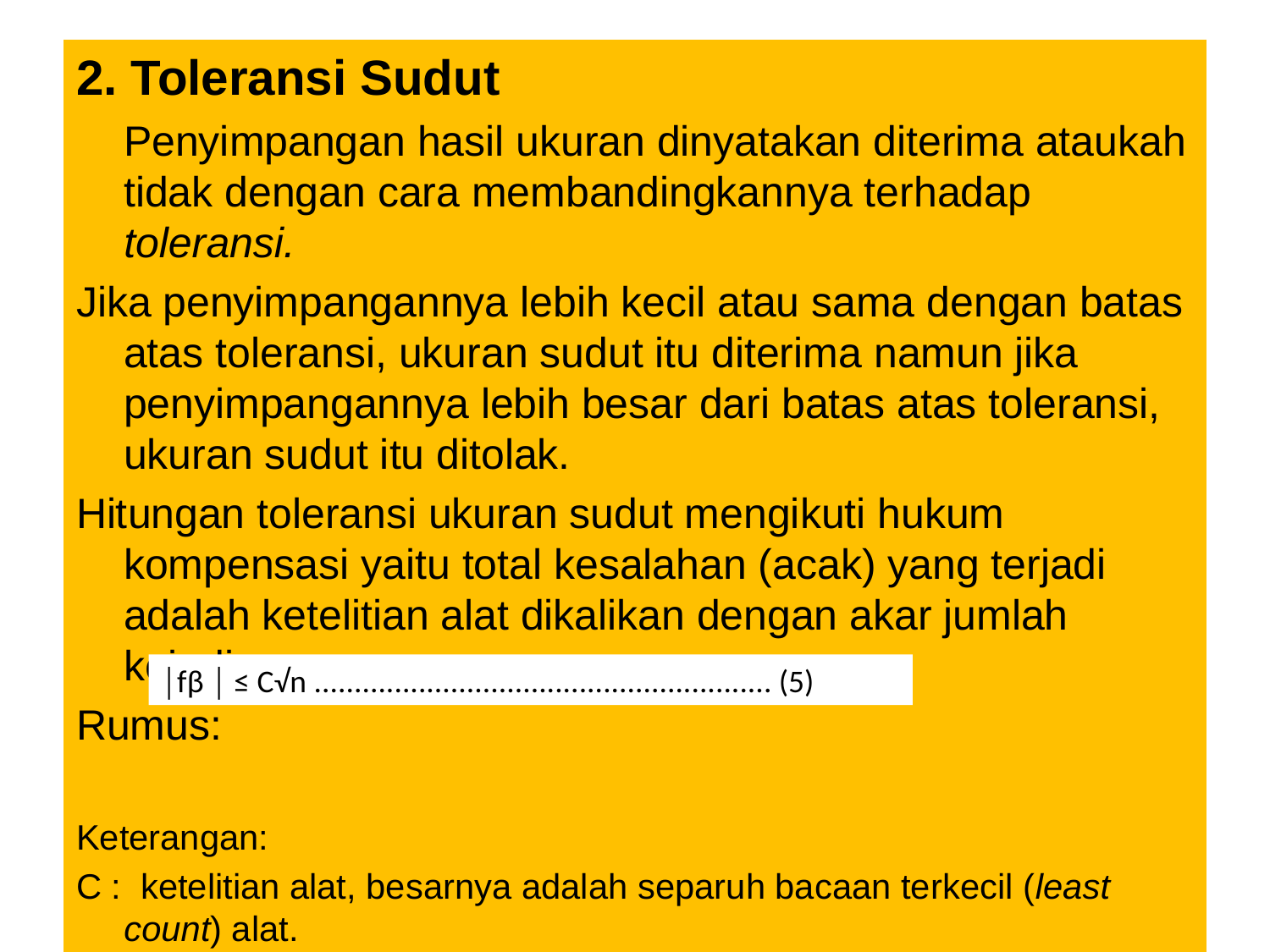

2. Toleransi Sudut
	Penyimpangan hasil ukuran dinyatakan diterima ataukah tidak dengan cara membandingkannya terhadap toleransi.
Jika penyimpangannya lebih kecil atau sama dengan batas atas toleransi, ukuran sudut itu diterima namun jika penyimpangannya lebih besar dari batas atas toleransi, ukuran sudut itu ditolak.
Hitungan toleransi ukuran sudut mengikuti hukum kompensasi yaitu total kesalahan (acak) yang terjadi adalah ketelitian alat dikalikan dengan akar jumlah kejadiannya
Rumus:

Keterangan:
C :  ketelitian alat, besarnya adalah separuh bacaan terkecil (least count) alat.
n :	jumlah titik poligon
│.... │ : tanda harga mutlak

│fβ │ ≤ C√n ......................................................... (5)